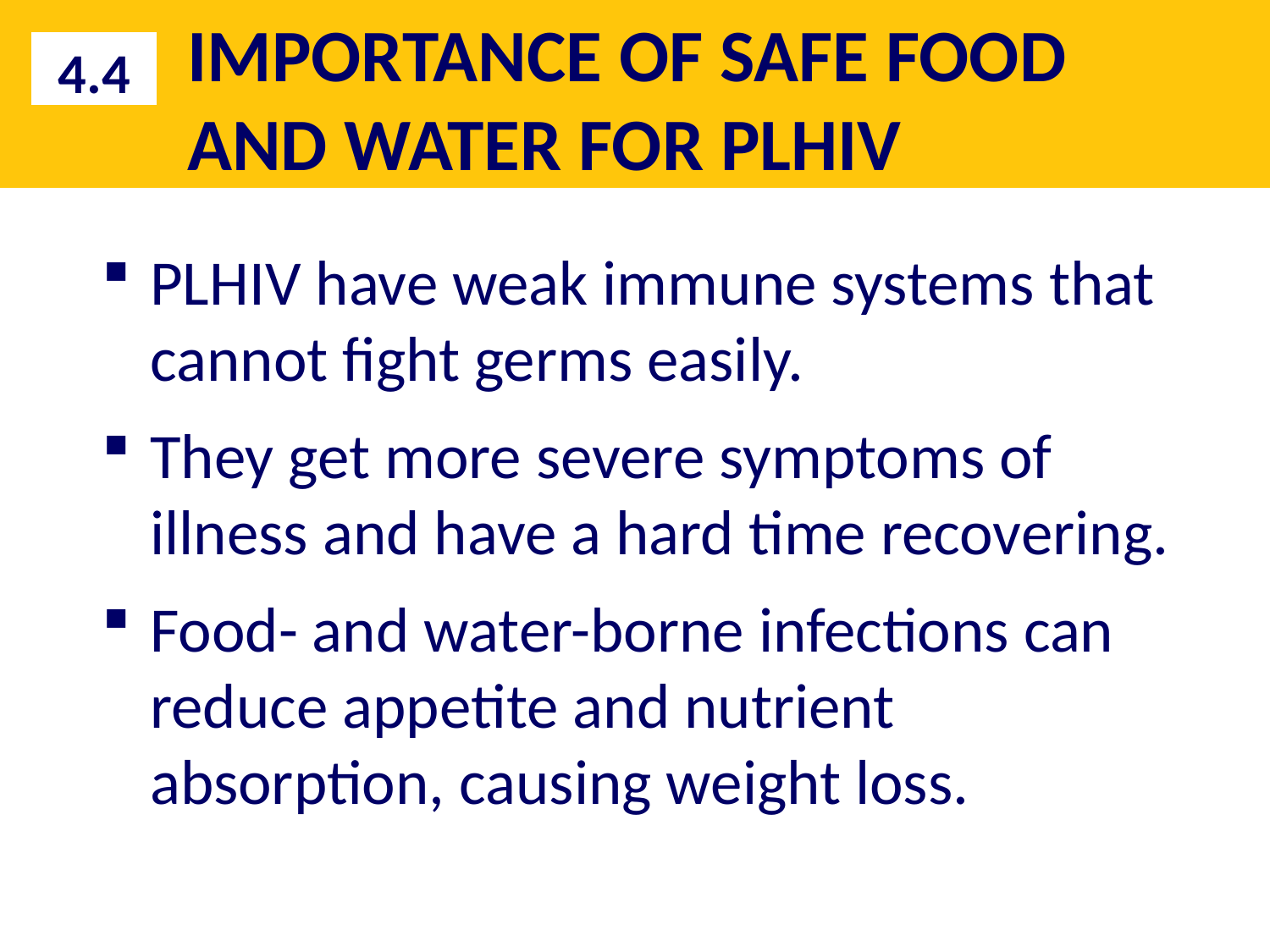

# IMPORTANCE OF SAFE FOOD AND WATER FOR PLHIV
4.4

PLHIV have weak immune systems that cannot fight germs easily.
They get more severe symptoms of illness and have a hard time recovering.
Food- and water-borne infections can reduce appetite and nutrient absorption, causing weight loss.